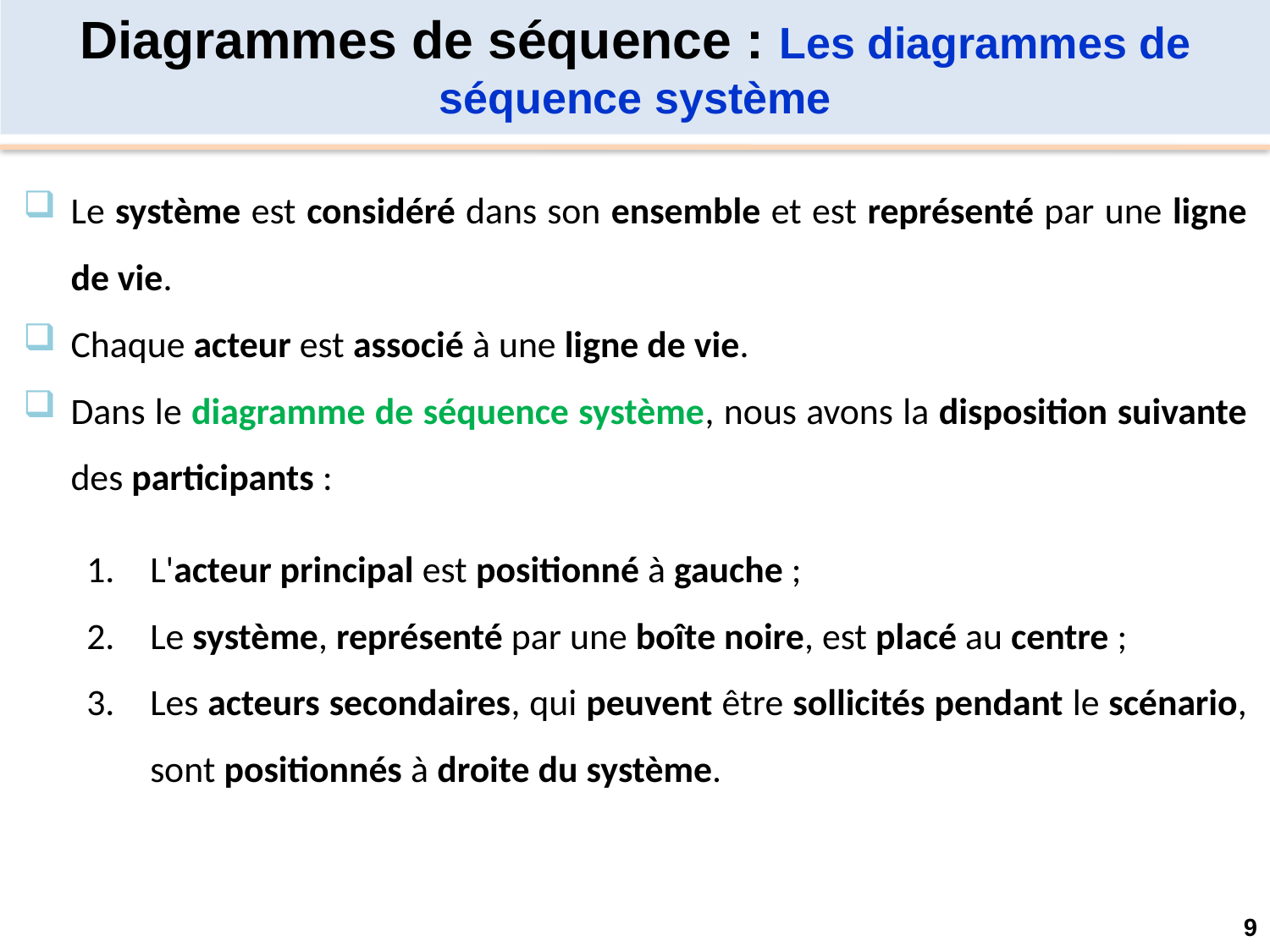

Diagrammes de séquence : Les diagrammes de séquence système
Le système est considéré dans son ensemble et est représenté par une ligne de vie.
Chaque acteur est associé à une ligne de vie.
Dans le diagramme de séquence système, nous avons la disposition suivante des participants :

L'acteur principal est positionné à gauche ;
Le système, représenté par une boîte noire, est placé au centre ;
Les acteurs secondaires, qui peuvent être sollicités pendant le scénario, sont positionnés à droite du système.
9